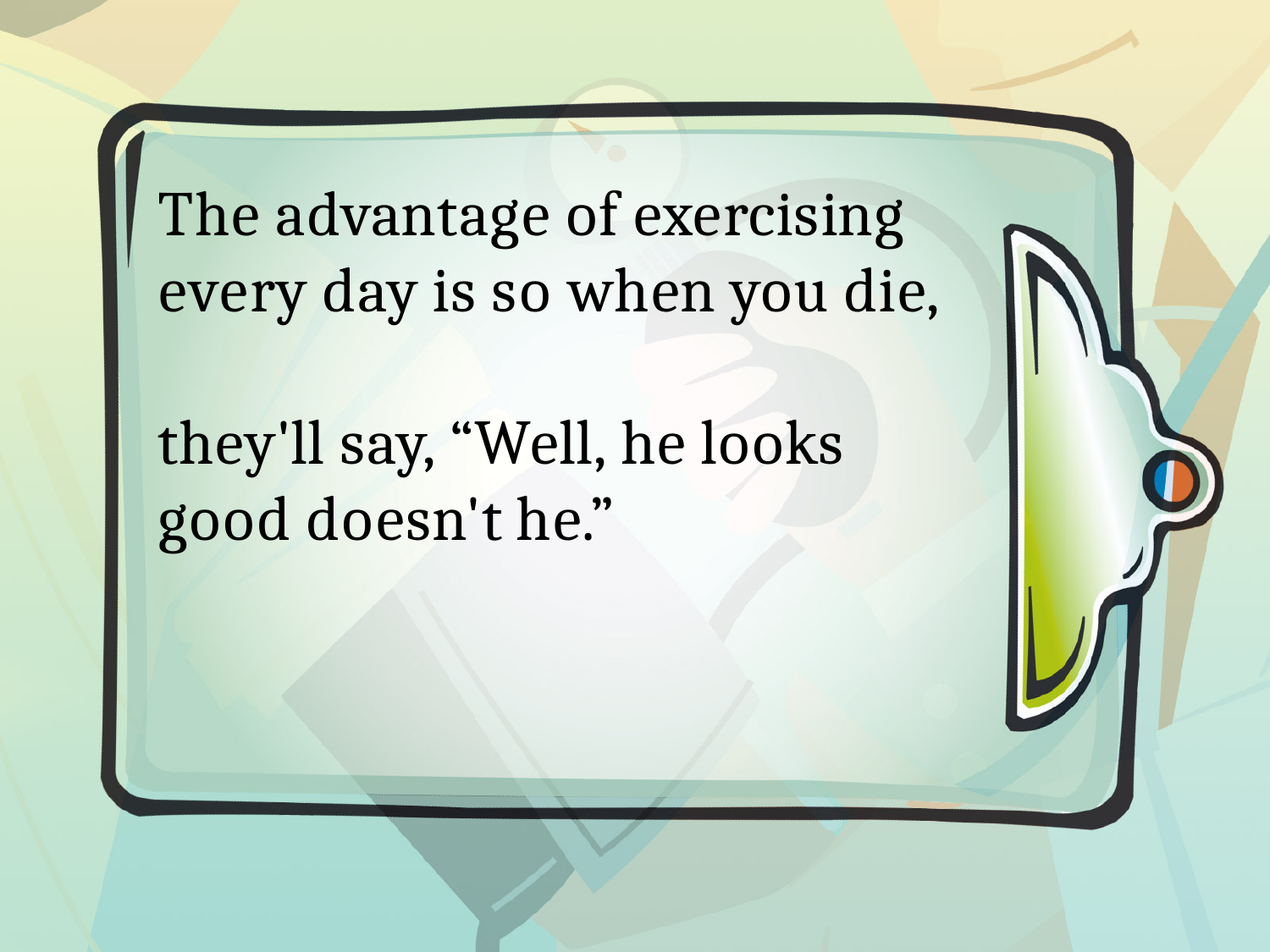

The advantage of exercising every day is so when you die,

they'll say, “Well, he looks good doesn't he.”